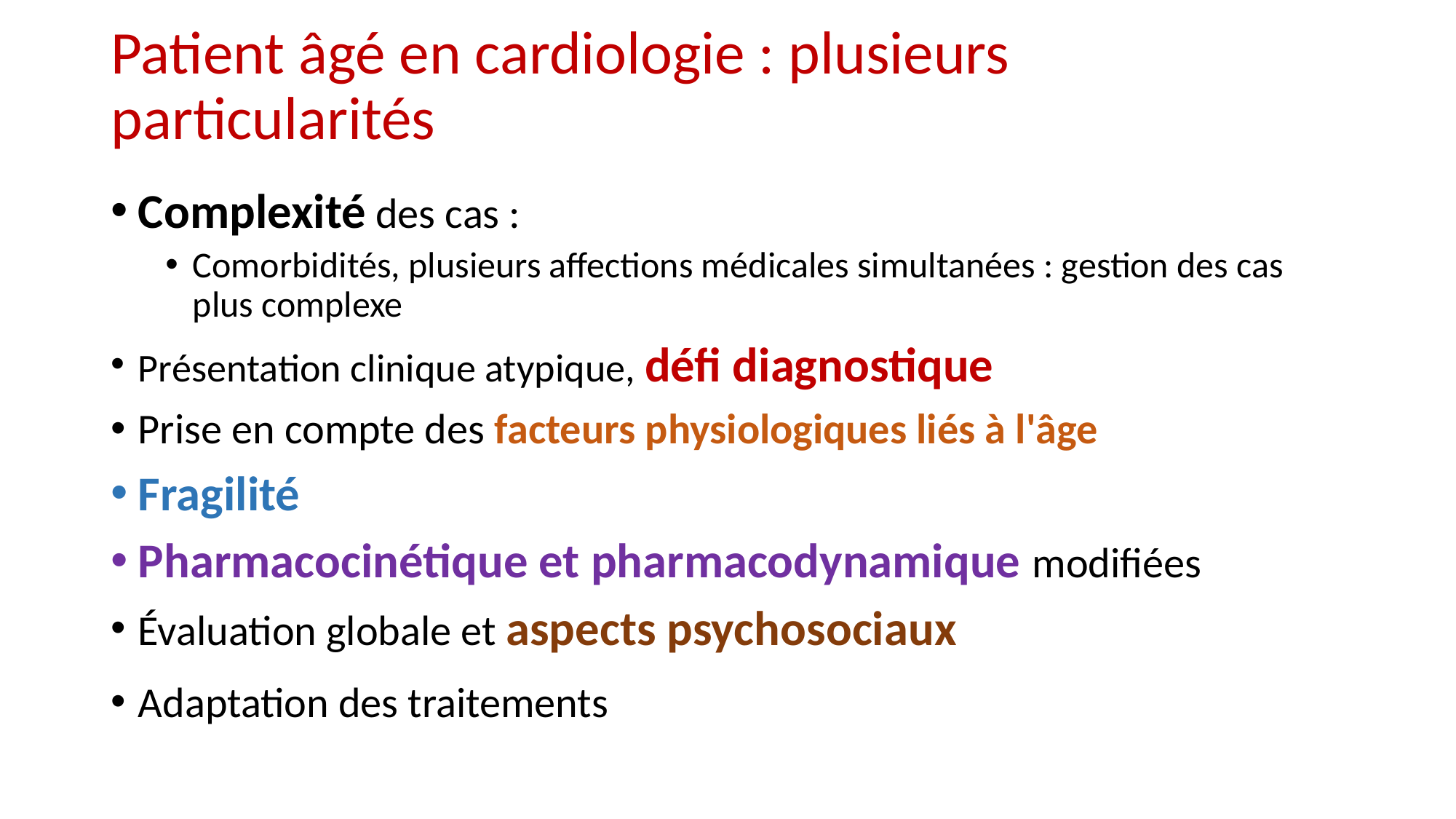

# Patient âgé en cardiologie : plusieurs particularités
Complexité des cas :
Comorbidités, plusieurs affections médicales simultanées : gestion des cas plus complexe
Présentation clinique atypique, défi diagnostique
Prise en compte des facteurs physiologiques liés à l'âge
Fragilité
Pharmacocinétique et pharmacodynamique modifiées
Évaluation globale et aspects psychosociaux
Adaptation des traitements